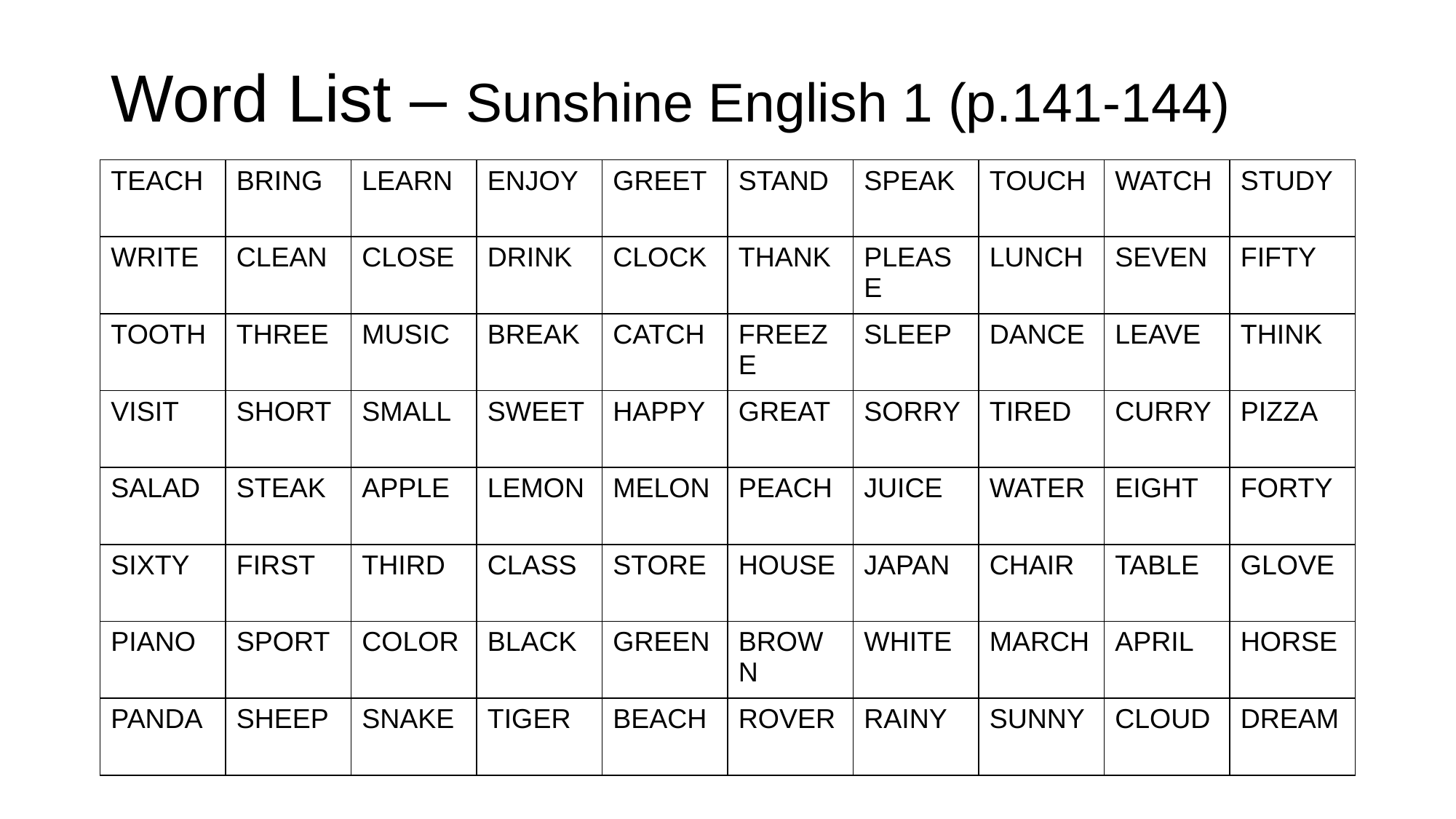

# Word List – Sunshine English 1 (p.141-144)
| TEACH | BRING | LEARN | ENJOY | GREET | STAND | SPEAK | TOUCH | WATCH | STUDY |
| --- | --- | --- | --- | --- | --- | --- | --- | --- | --- |
| WRITE | CLEAN | CLOSE | DRINK | CLOCK | THANK | PLEASE | LUNCH | SEVEN | FIFTY |
| TOOTH | THREE | MUSIC | BREAK | CATCH | FREEZE | SLEEP | DANCE | LEAVE | THINK |
| VISIT | SHORT | SMALL | SWEET | HAPPY | GREAT | SORRY | TIRED | CURRY | PIZZA |
| SALAD | STEAK | APPLE | LEMON | MELON | PEACH | JUICE | WATER | EIGHT | FORTY |
| SIXTY | FIRST | THIRD | CLASS | STORE | HOUSE | JAPAN | CHAIR | TABLE | GLOVE |
| PIANO | SPORT | COLOR | BLACK | GREEN | BROWN | WHITE | MARCH | APRIL | HORSE |
| PANDA | SHEEP | SNAKE | TIGER | BEACH | ROVER | RAINY | SUNNY | CLOUD | DREAM |